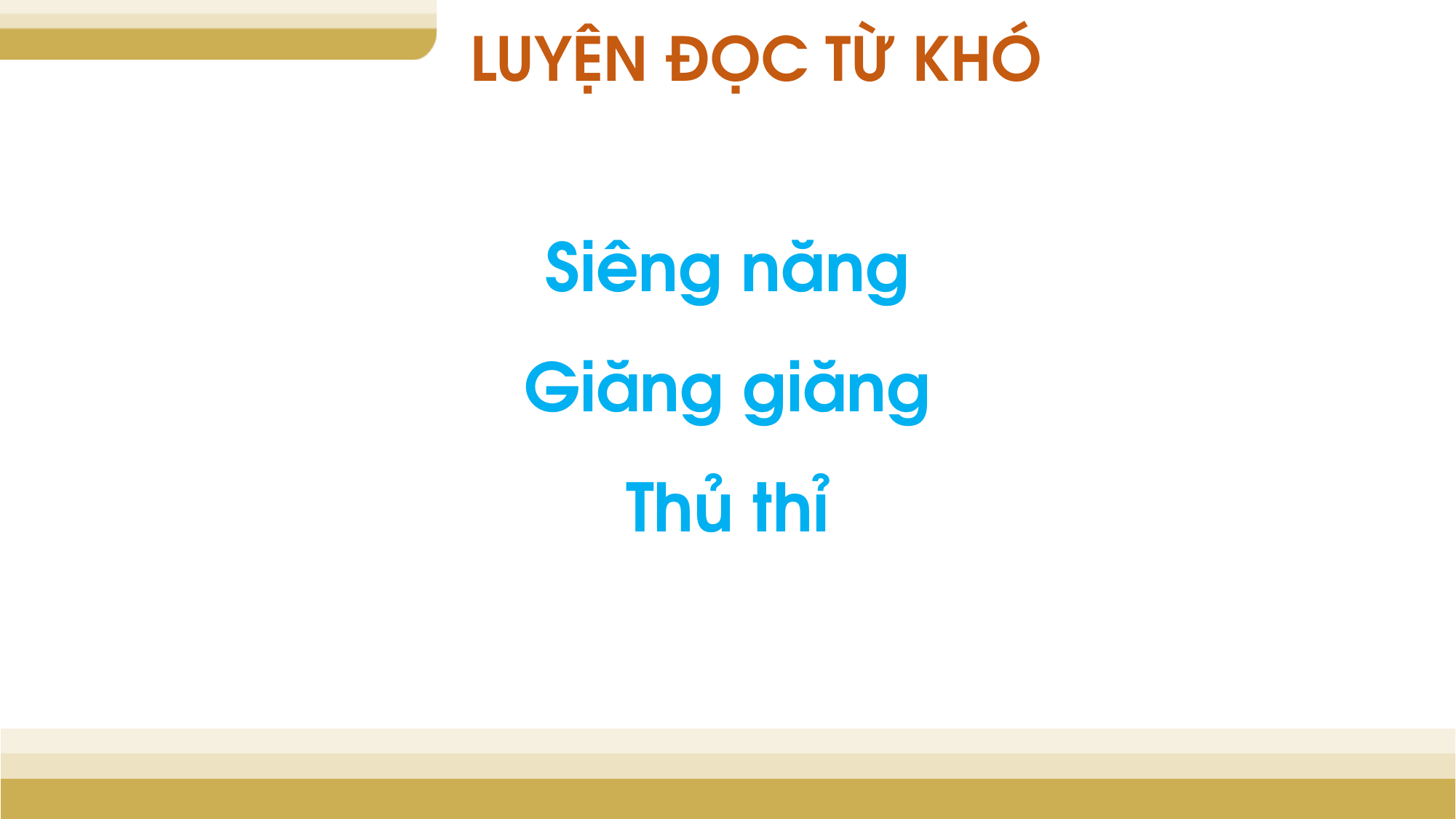

LUYỆN ĐỌC TỪ KHÓ
Siêng năng
Giăng giăng
Thủ thỉ